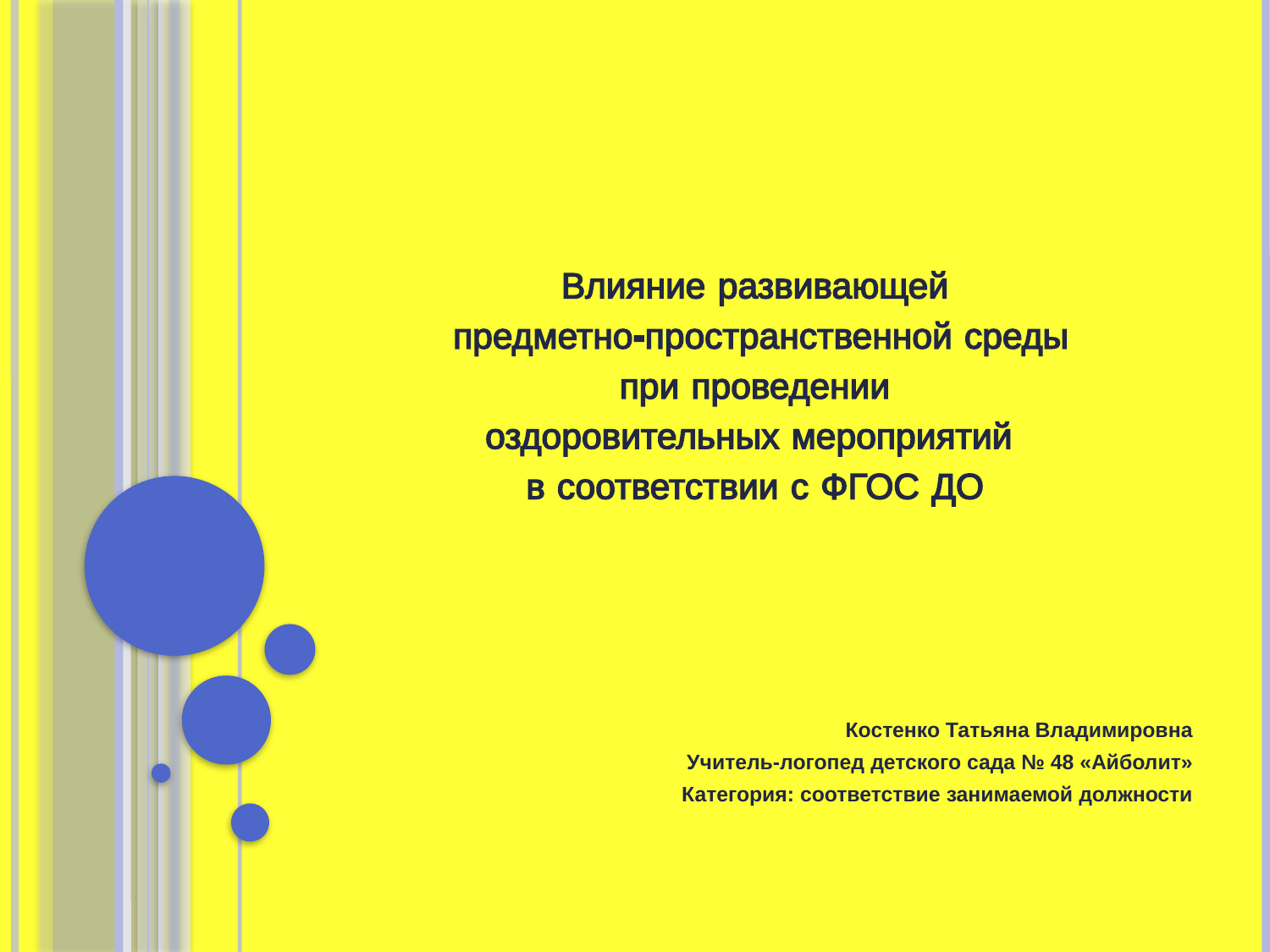

Влияние развивающей
 предметно-пространственной среды
 при проведении
оздоровительных мероприятий
в соответствии с ФГОС ДО

Костенко Татьяна Владимировна
Учитель-логопед детского сада № 48 «Айболит»
Категория: соответствие занимаемой должности